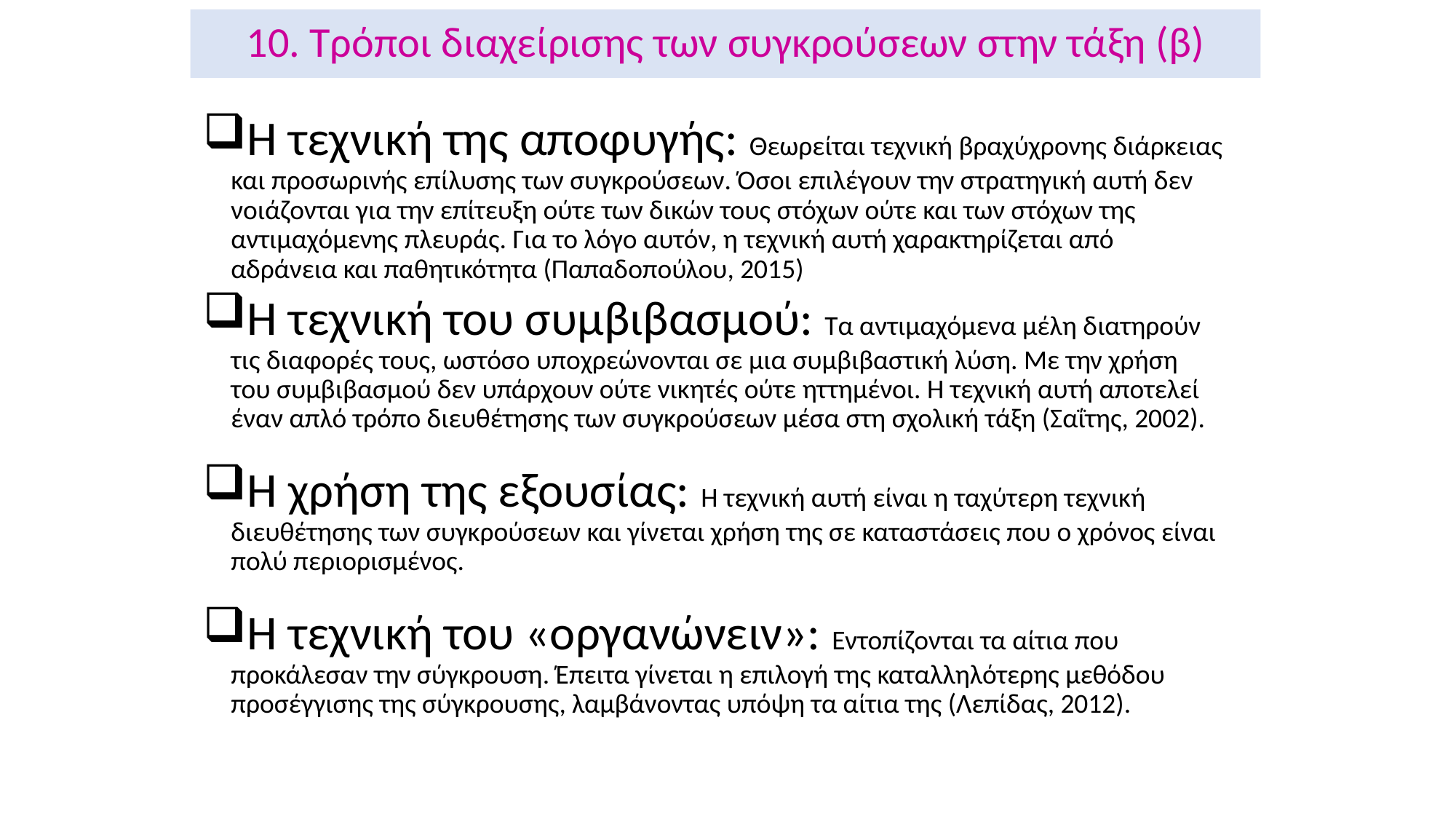

# 10. Τρόποι διαχείρισης των συγκρούσεων στην τάξη (β)
Η τεχνική της αποφυγής: Θεωρείται τεχνική βραχύχρονης διάρκειας και προσωρινής επίλυσης των συγκρούσεων. Όσοι επιλέγουν την στρατηγική αυτή δεν νοιάζονται για την επίτευξη ούτε των δικών τους στόχων ούτε και των στόχων της αντιμαχόμενης πλευράς. Για το λόγο αυτόν, η τεχνική αυτή χαρακτηρίζεται από αδράνεια και παθητικότητα (Παπαδοπούλου, 2015)
Η τεχνική του συμβιβασμού: Τα αντιμαχόμενα μέλη διατηρούν τις διαφορές τους, ωστόσο υποχρεώνονται σε μια συμβιβαστική λύση. Με την χρήση του συμβιβασμού δεν υπάρχουν ούτε νικητές ούτε ηττημένοι. Η τεχνική αυτή αποτελεί έναν απλό τρόπο διευθέτησης των συγκρούσεων μέσα στη σχολική τάξη (Σαΐτης, 2002).

Η χρήση της εξουσίας: Η τεχνική αυτή είναι η ταχύτερη τεχνική διευθέτησης των συγκρούσεων και γίνεται χρήση της σε καταστάσεις που ο χρόνος είναι πολύ περιορισμένος.

Η τεχνική του «οργανώνειν»: Εντοπίζονται τα αίτια που προκάλεσαν την σύγκρουση. Έπειτα γίνεται η επιλογή της καταλληλότερης μεθόδου προσέγγισης της σύγκρουσης, λαμβάνοντας υπόψη τα αίτια της (Λεπίδας, 2012).

19